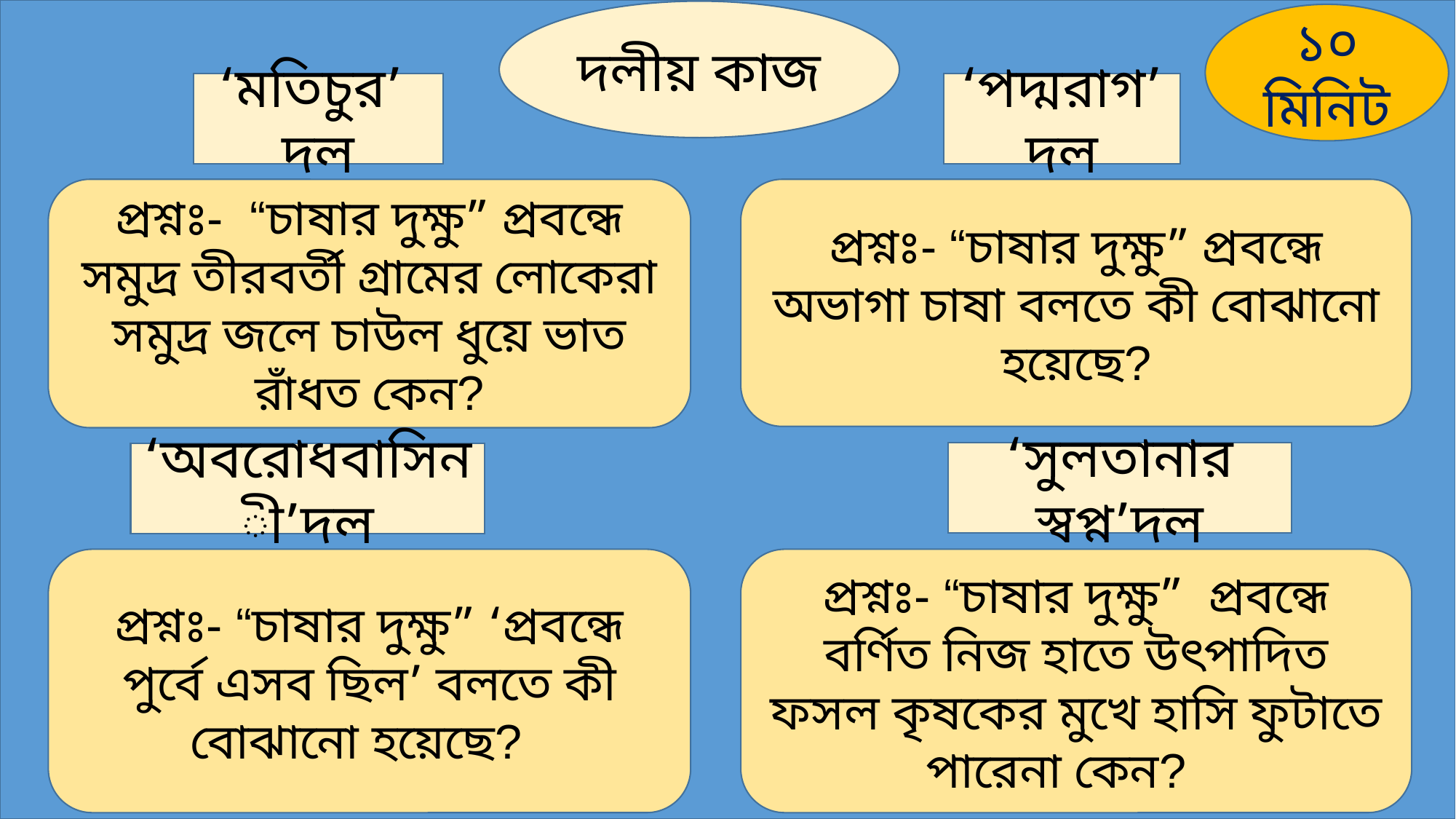

দলীয় কাজ
১০ মিনিট
‘মতিচুর’  দল
‘পদ্মরাগ’ দল
প্রশ্নঃ-  “চাষার দুক্ষু” প্রবন্ধে সমুদ্র তীরবর্তী গ্রামের লোকেরা সমুদ্র জলে চাউল ধুয়ে ভাত রাঁধত কেন?
প্রশ্নঃ- “চাষার দুক্ষু” প্রবন্ধে অভাগা চাষা বলতে কী বোঝানো হয়েছে?
‘সুলতানার স্বপ্ন’দল
‘অবরোধবাসিনী’দল
প্রশ্নঃ- “চাষার দুক্ষু” ‘প্রবন্ধে পুর্বে এসব ছিল’ বলতে কী বোঝানো হয়েছে?
প্রশ্নঃ- “চাষার দুক্ষু”  প্রবন্ধে বর্ণিত নিজ হাতে উৎপাদিত ফসল কৃষকের মুখে হাসি ফুটাতে পারেনা কেন?